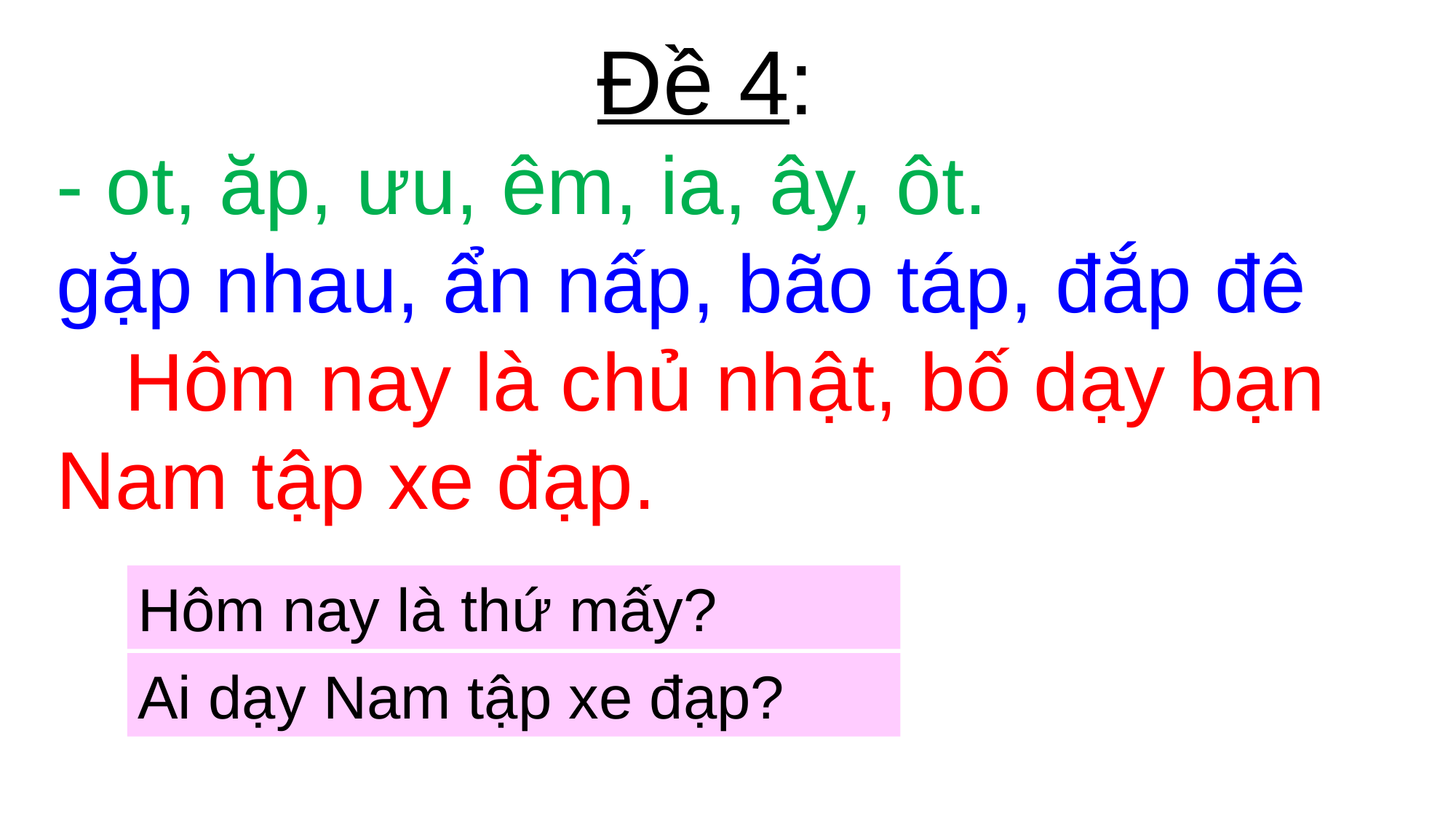

Đề 4:
- ot, ăp, ưu, êm, ia, ây, ôt.
gặp nhau, ẩn nấp, bão táp, đắp đê
   Hôm nay là chủ nhật, bố dạy bạn Nam tập xe đạp.

Hôm nay là thứ mấy?
Ai dạy Nam tập xe đạp?